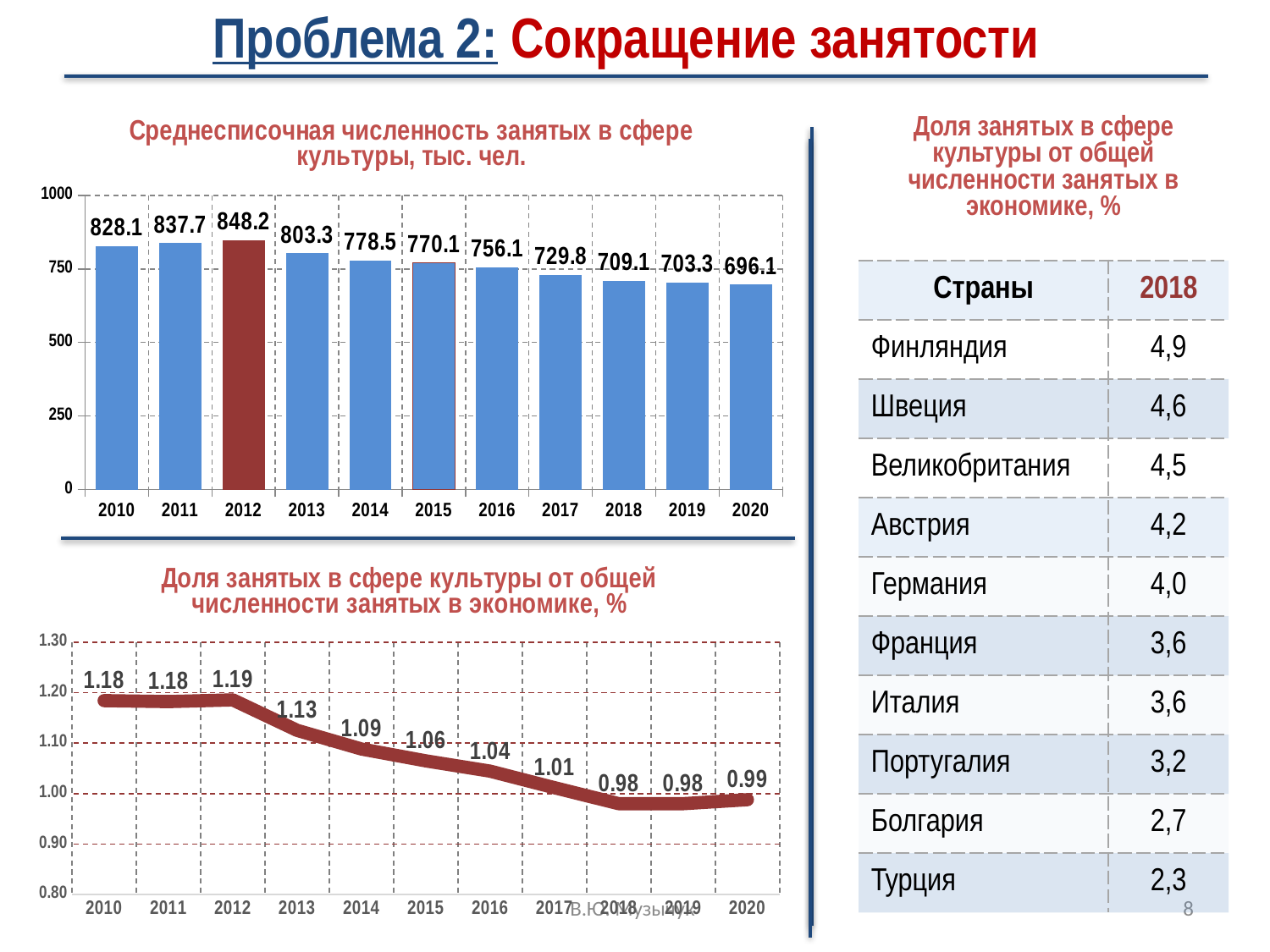

# Проблема 2: Сокращение занятости

### Chart:

| Category | Среднесписочная численность занятых в сфере культуры, тыс. чел. |
|---|---|
| 2010 | 828.1 |
| 2011 | 837.7 |
| 2012 | 848.2 |
| 2013 | 803.3 |
| 2014 | 778.5 |
| 2015 | 770.1 |
| 2016 | 756.1 |
| 2017 | 729.8 |
| 2018 | 709.1 |
| 2019 | 703.3 |
| 2020 | 696.1 |
| Доля занятых в сфере культуры от общей численности занятых в экономике, % |  |
| --- | --- |
| Страны | 2018 |
| Финляндия | 4,9 |
| Швеция | 4,6 |
| Великобритания | 4,5 |
| Австрия | 4,2 |
| Германия | 4,0 |
| Франция | 3,6 |
| Италия | 3,6 |
| Португалия | 3,2 |
| Болгария | 2,7 |
| Турция | 2,3 |

### Chart:

| Category | Доля занятых в сфере культуры от общей численности занятых в экономике, % |
|---|---|
| 2010 | 1.184121396794804 |
| 2011 | 1.182246743857204 |
| 2012 | 1.185540664128643 |
| 2013 | 1.125204611307851 |
| 2014 | 1.088216946259444 |
| 2015 | 1.064797320786875 |
| 2016 | 1.04444336514486 |
| 2017 | 1.011615951550666 |
| 2018 | 0.980036906661318 |
| 2019 | 0.980010434679566 |
| 2020 | 0.987925677674296 |
В.Ю. Музычук
8